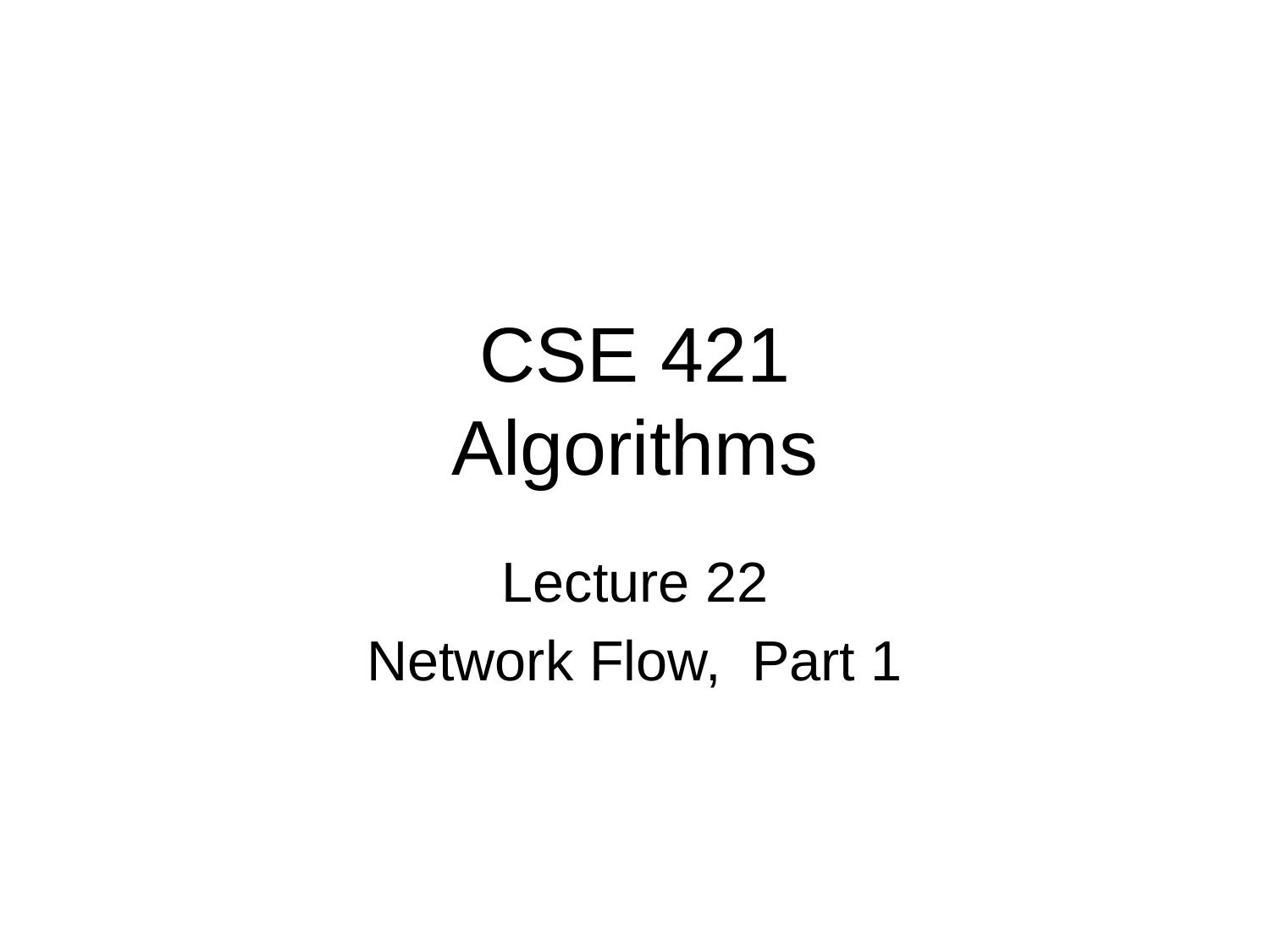

# CSE 421 Algorithms
Lecture 22
Network Flow,  Part 1